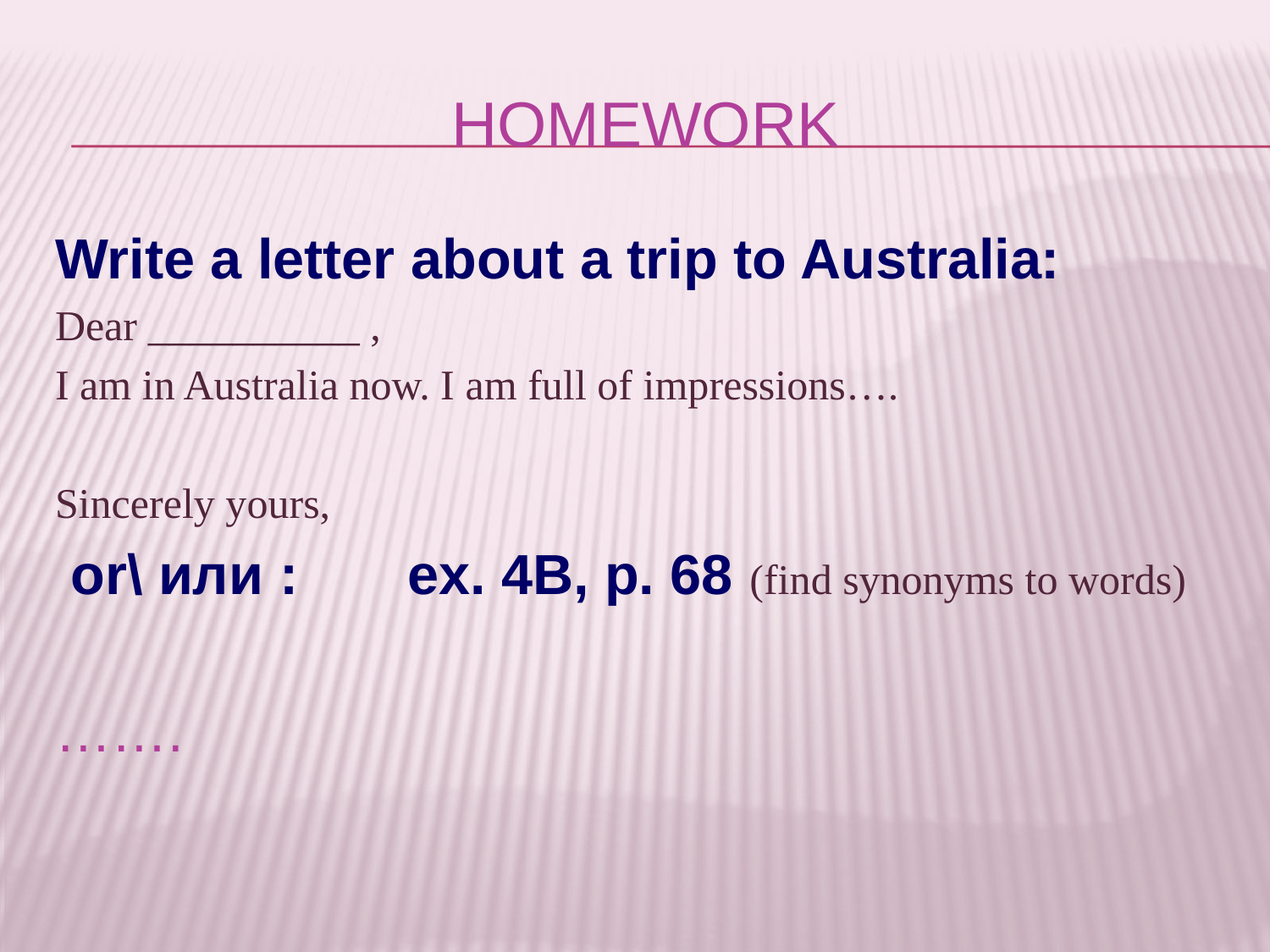

# Homework
Write a letter about a trip to Australia:
Dear __________ ,
I am in Australia now. I am full of impressions….

Sincerely yours,
 or\ или :       ex. 4B, p. 68 (find synonyms to words)

…….